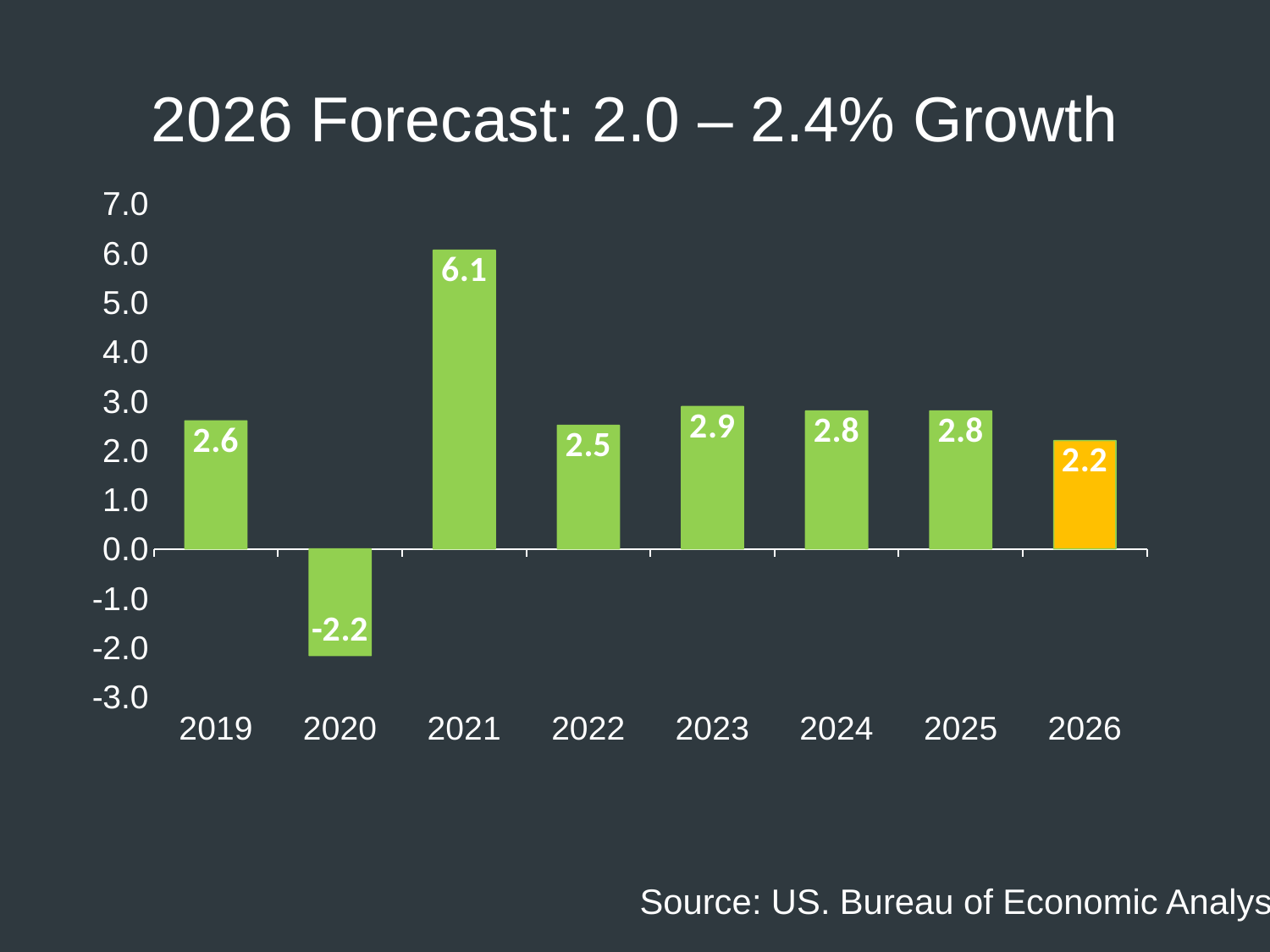

2026 Forecast: 2.0 – 2.4% Growth

### Chart

| Category | Annual Growth |
|---|---|
| 2019 | 2.6 |
| 2020 | -2.16 |
| 2021 | 6.06 |
| 2022 | 2.51 |
| 2023 | 2.89 |
| 2024 | 2.8 |
| 2025 | 2.8 |
| 2026 | 2.2 |
Source: US. Bureau of Economic Analysis